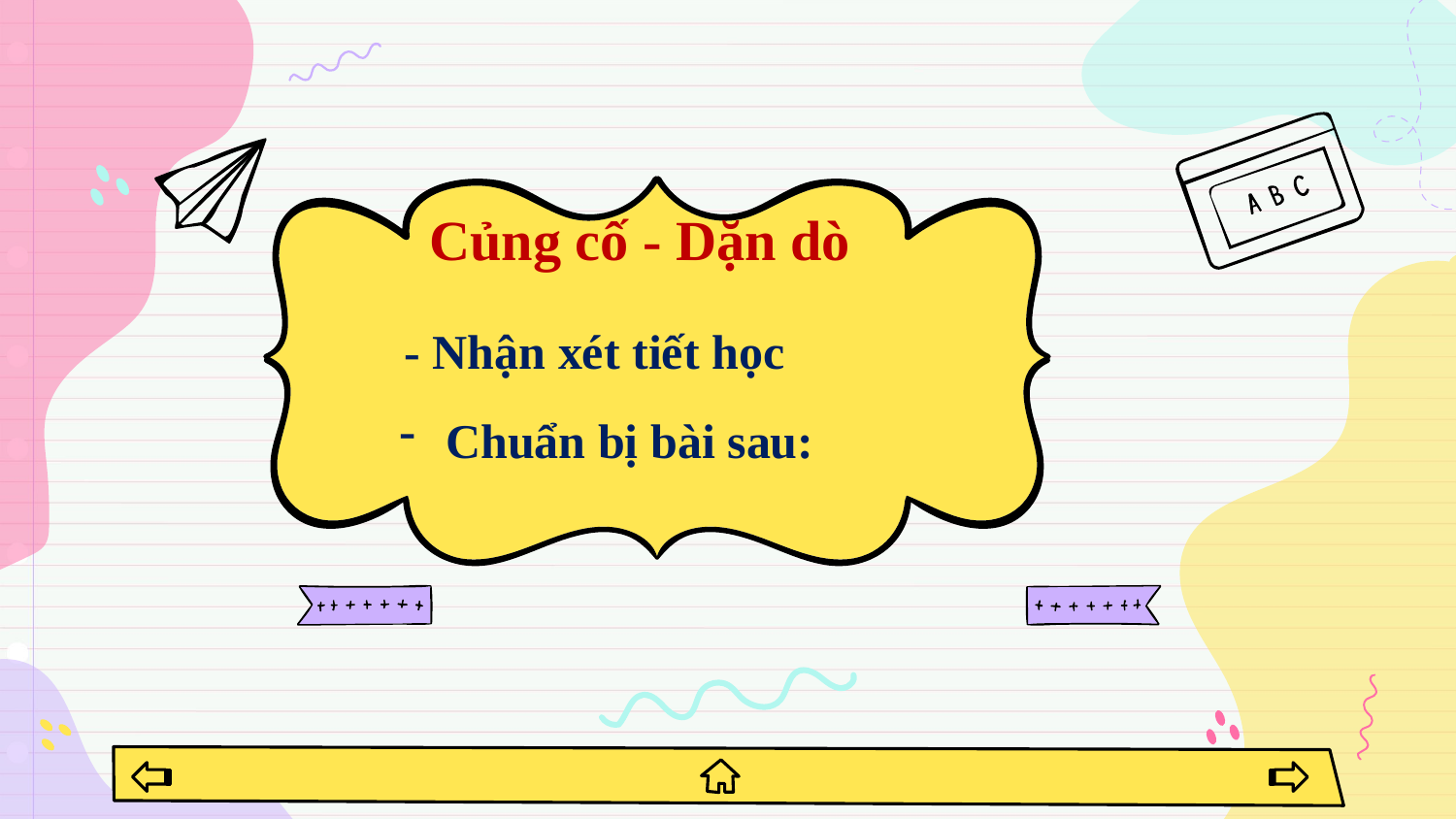

Củng cố - Dặn dò
- Nhận xét tiết học
 Chuẩn bị bài sau: